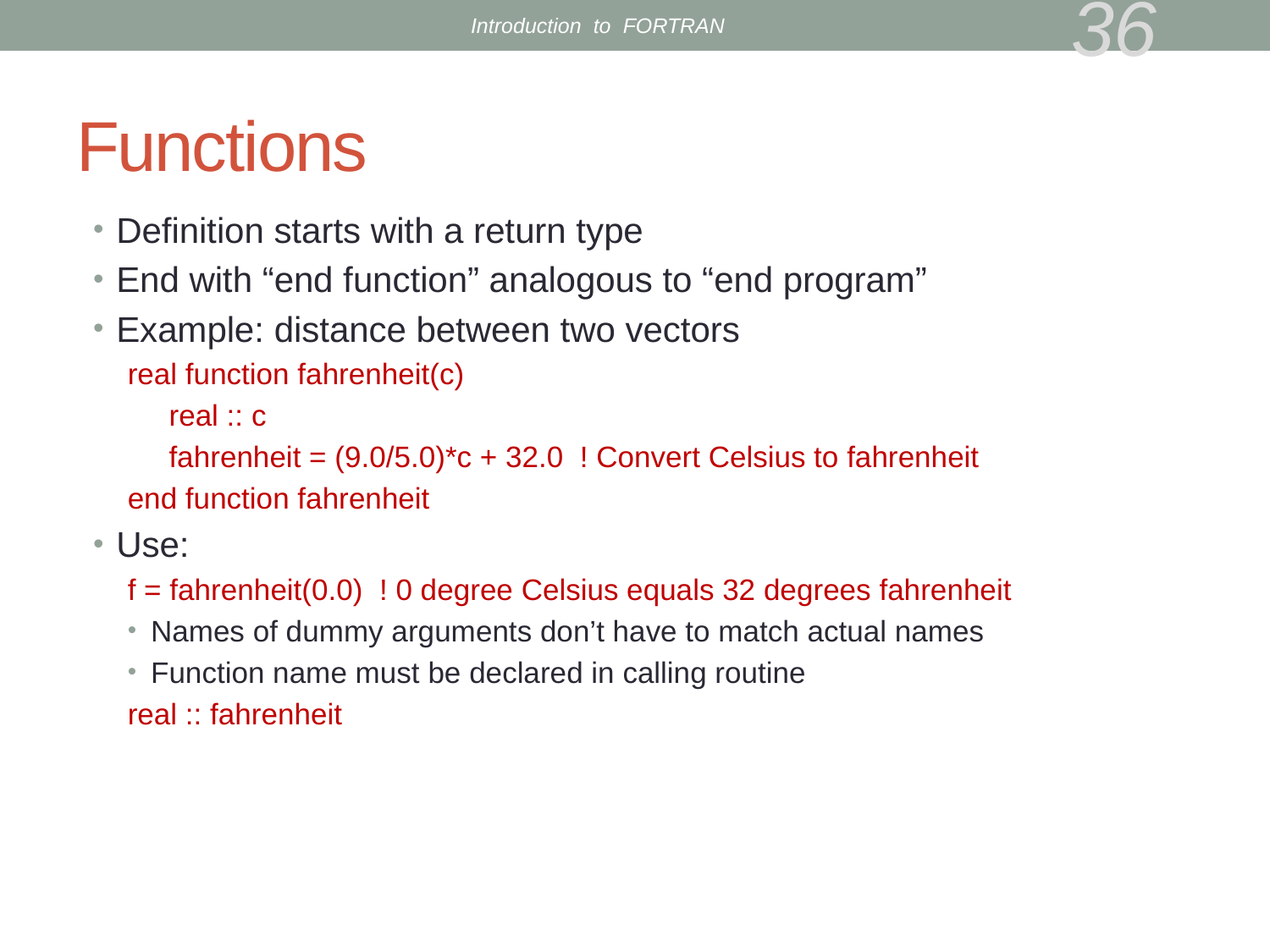

Introduction  to  FORTRAN
36
# Functions
Definition starts with a return type
End with “end function” analogous to “end program”
Example: distance between two vectors
real function fahrenheit(c)
     real :: c
     fahrenheit = (9.0/5.0)*c + 32.0  ! Convert Celsius to fahrenheit
end function fahrenheit
Use:
f = fahrenheit(0.0)  ! 0 degree Celsius equals 32 degrees fahrenheit
Names of dummy arguments don’t have to match actual names
Function name must be declared in calling routine
real :: fahrenheit